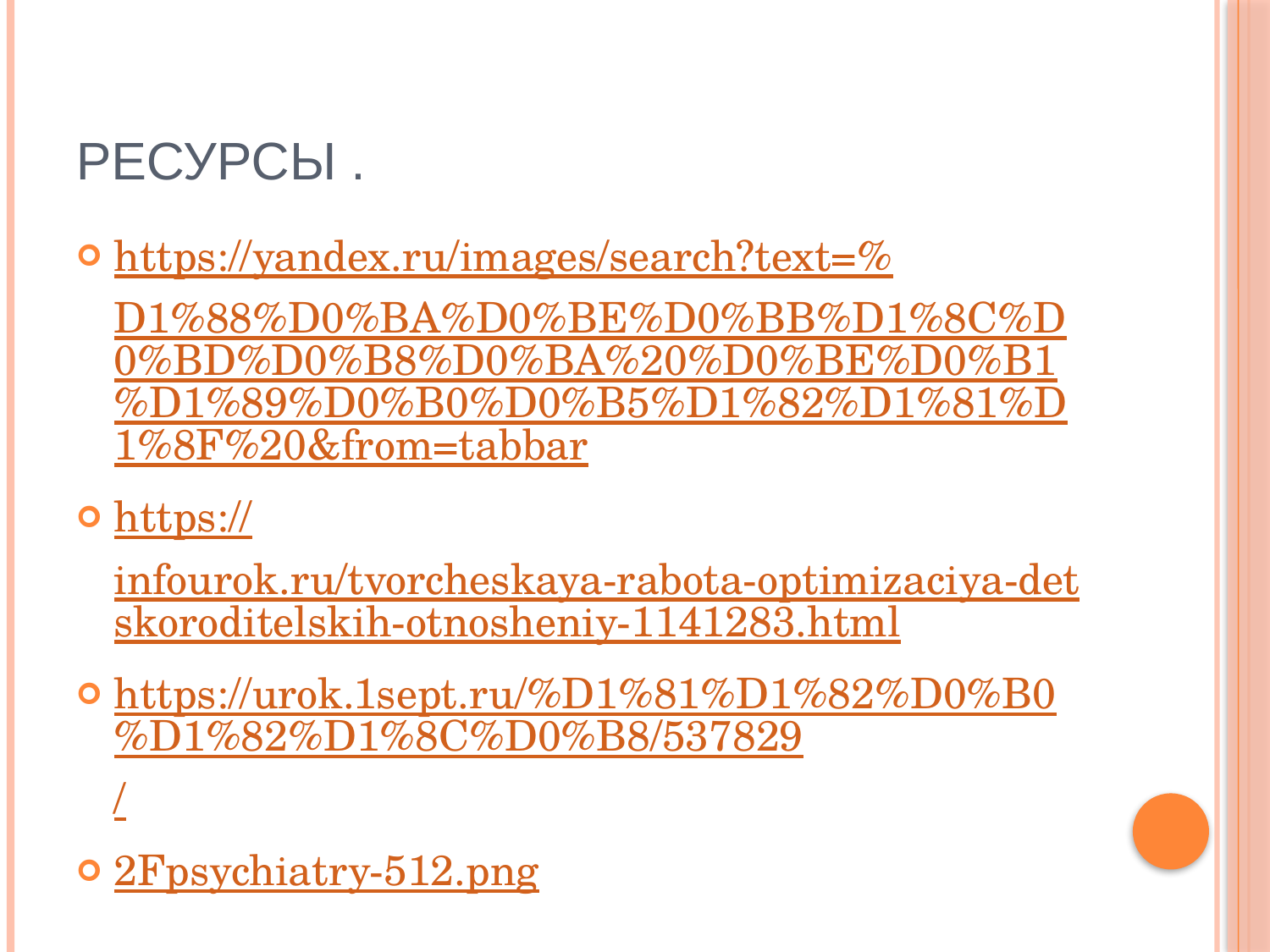

# Ресурсы .
https://yandex.ru/images/search?text=%D1%88%D0%BA%D0%BE%D0%BB%D1%8C%D0%BD%D0%B8%D0%BA%20%D0%BE%D0%B1%D1%89%D0%B0%D0%B5%D1%82%D1%81%D1%8F%20&from=tabbar
https://infourok.ru/tvorcheskaya-rabota-optimizaciya-detskoroditelskih-otnosheniy-1141283.html
https://urok.1sept.ru/%D1%81%D1%82%D0%B0%D1%82%D1%8C%D0%B8/537829/
2Fpsychiatry-512.png